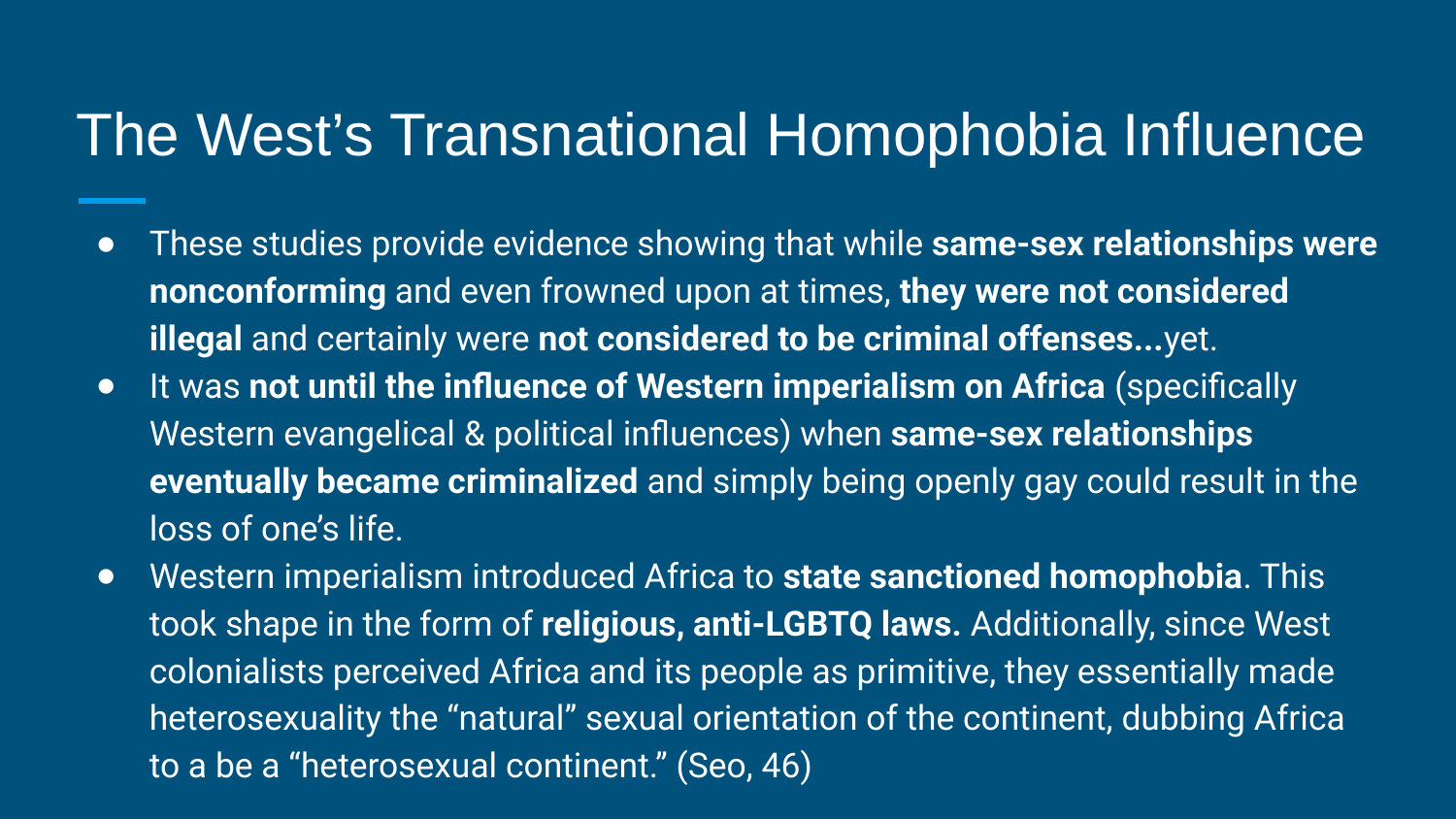

# The West’s Transnational Homophobia Influence
These studies provide evidence showing that while same-sex relationships were nonconforming and even frowned upon at times, they were not considered illegal and certainly were not considered to be criminal offenses...yet.
It was not until the influence of Western imperialism on Africa (specifically Western evangelical & political influences) when same-sex relationships eventually became criminalized and simply being openly gay could result in the loss of one’s life.
Western imperialism introduced Africa to state sanctioned homophobia. This took shape in the form of religious, anti-LGBTQ laws. Additionally, since West colonialists perceived Africa and its people as primitive, they essentially made heterosexuality the “natural” sexual orientation of the continent, dubbing Africa to a be a “heterosexual continent.” (Seo, 46)